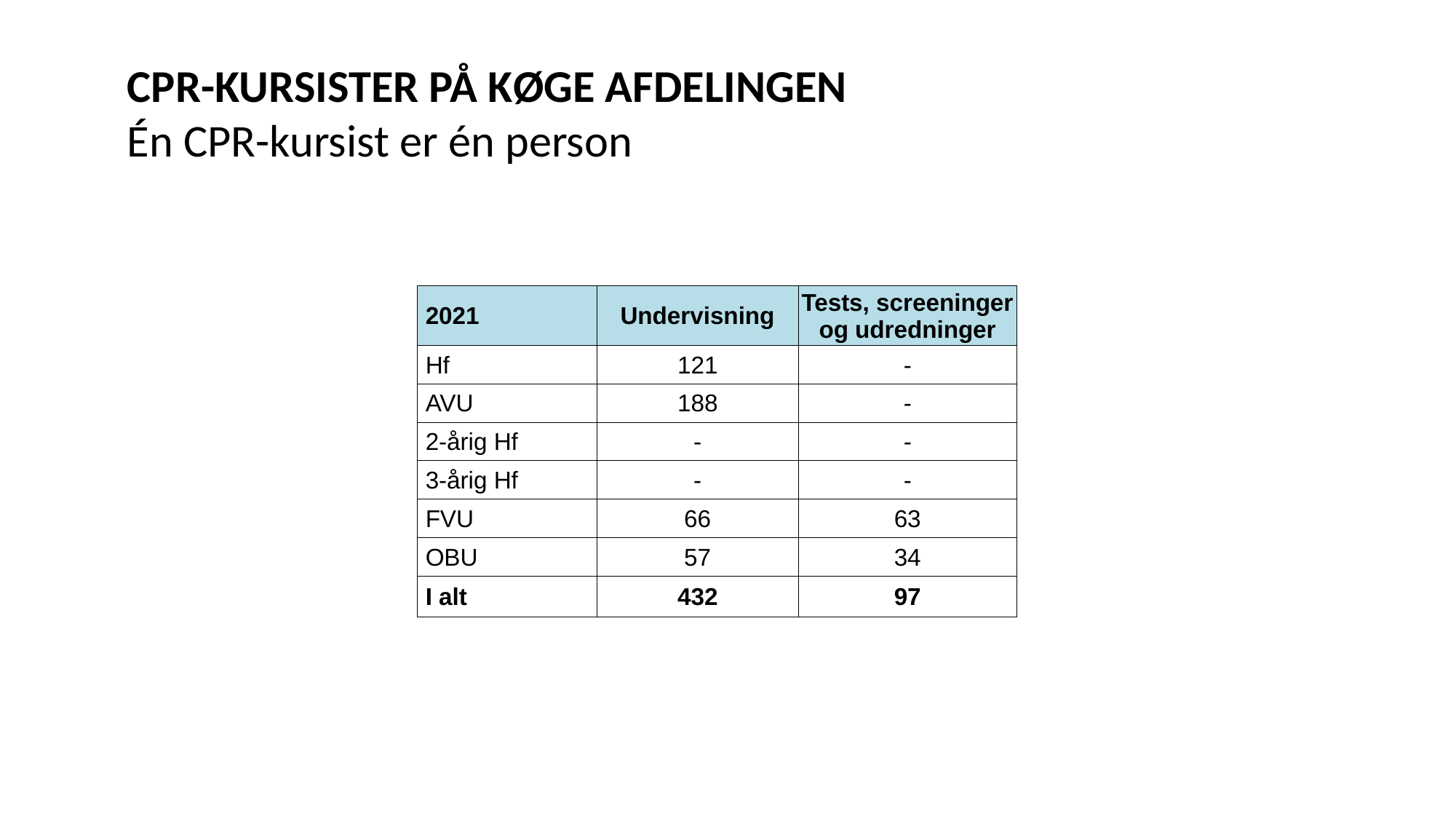

CPR-KURSISTER PÅ KØGE AFDELINGEN
Én CPR-kursist er én person
| 2021 | Undervisning | Tests, screeninger og udredninger |
| --- | --- | --- |
| Hf | 121 | - |
| AVU | 188 | - |
| 2-årig Hf | - | - |
| 3-årig Hf | - | - |
| FVU | 66 | 63 |
| OBU | 57 | 34 |
| I alt | 432 | 97 |